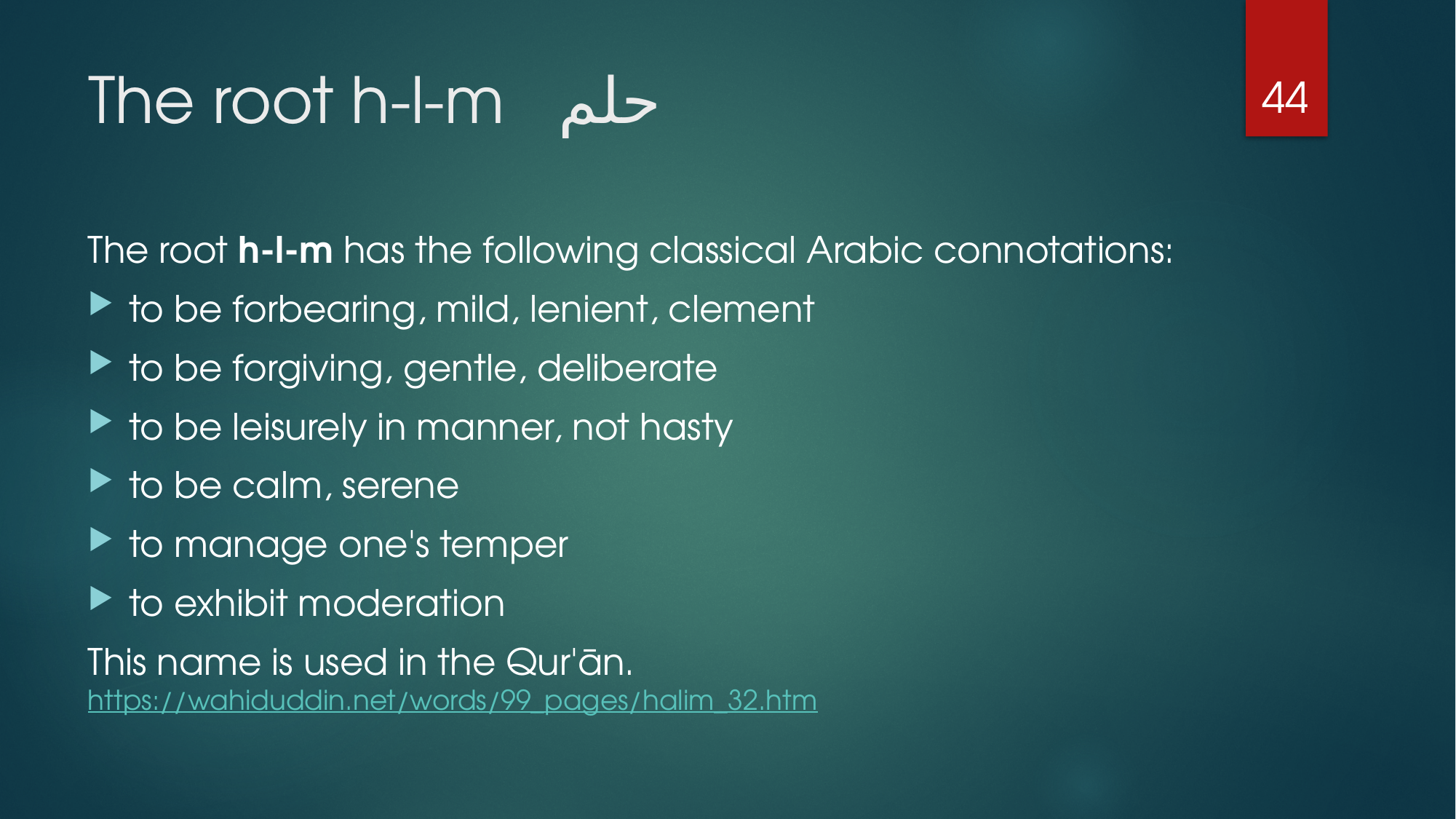

44
# The root h-l-m   حلم
The root h-l-m has the following classical Arabic connotations:
to be forbearing, mild, lenient, clement
to be forgiving, gentle, deliberate
to be leisurely in manner, not hasty
to be calm, serene
to manage one's temper
to exhibit moderation
This name is used in the Qur'ān. https://wahiduddin.net/words/99_pages/halim_32.htm